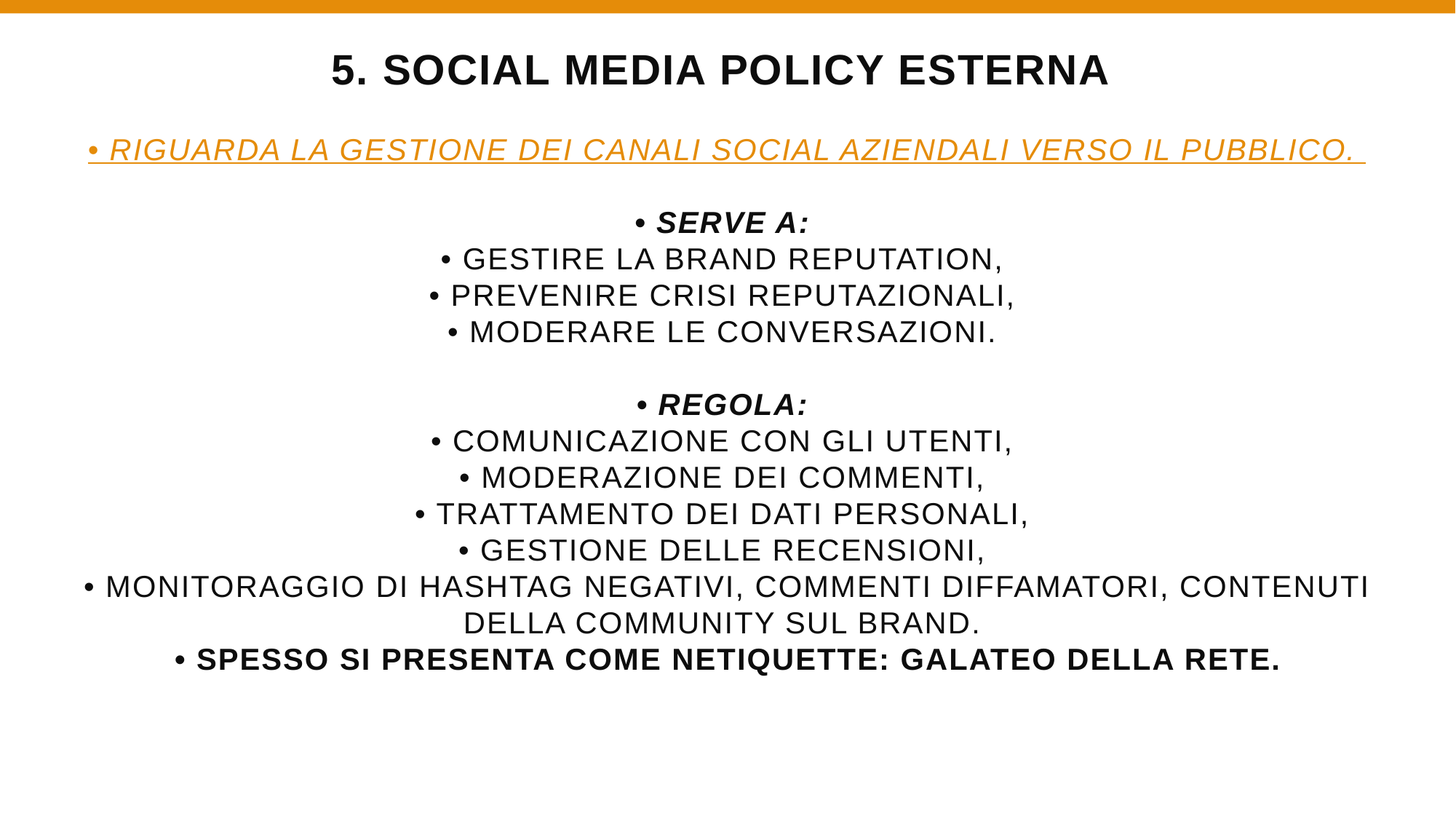

# 5. Social media policy esterna • Riguarda la gestione dei canali social aziendali verso il pubblico. • Serve a: • gestire la brand reputation, • prevenire crisi reputazionali, • moderare le conversazioni. • Regola: • comunicazione con gli utenti, • moderazione dei commenti, • trattamento dei dati personali, • gestione delle recensioni, • monitoraggio di hashtag negativi, commenti diffamatori, contenuti della community sul brand. • Spesso si presenta come netiquette: galateo della rete.